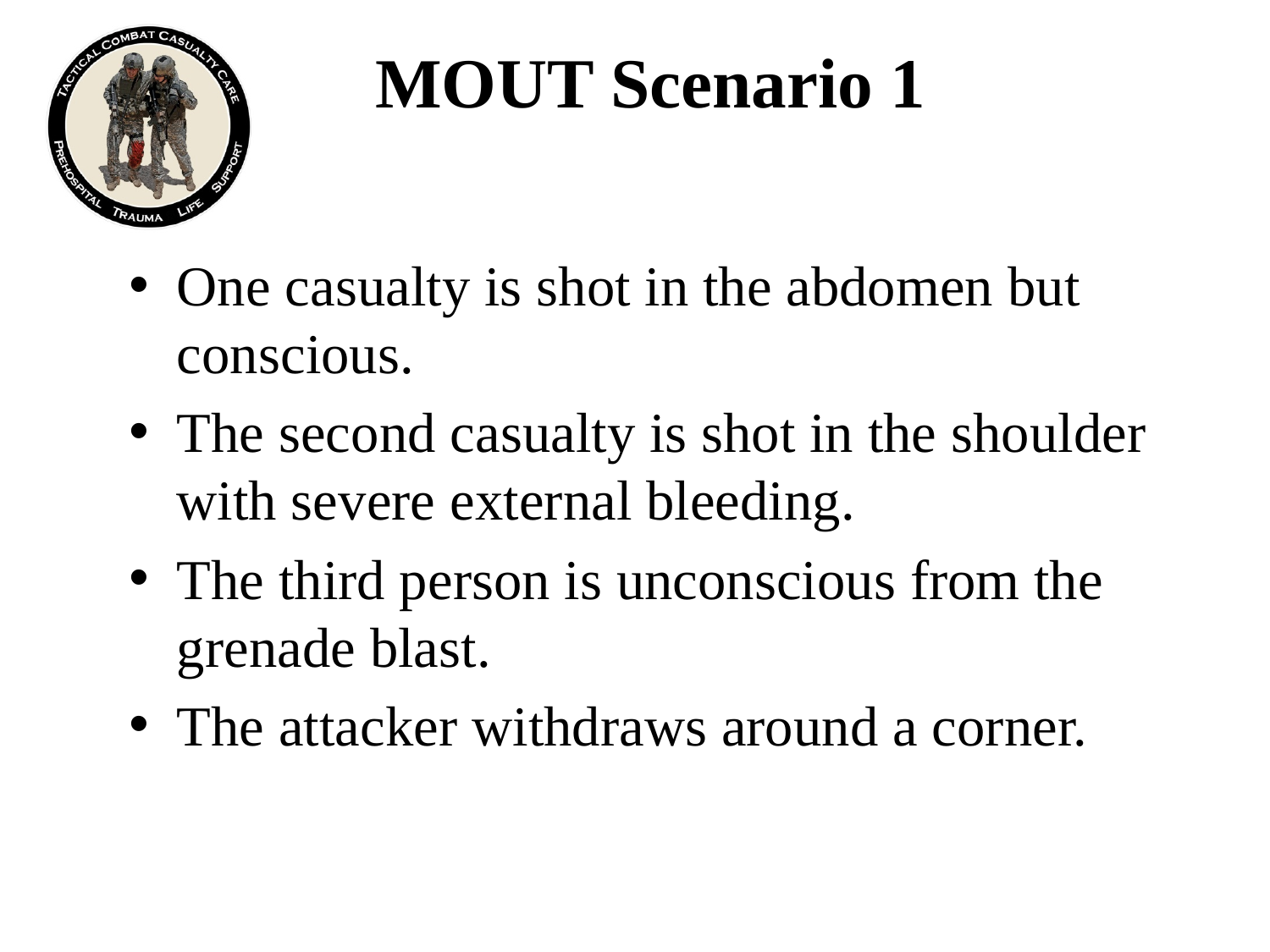

# MOUT Scenario 1
One casualty is shot in the abdomen but conscious.
The second casualty is shot in the shoulder with severe external bleeding.
The third person is unconscious from the grenade blast.
The attacker withdraws around a corner.